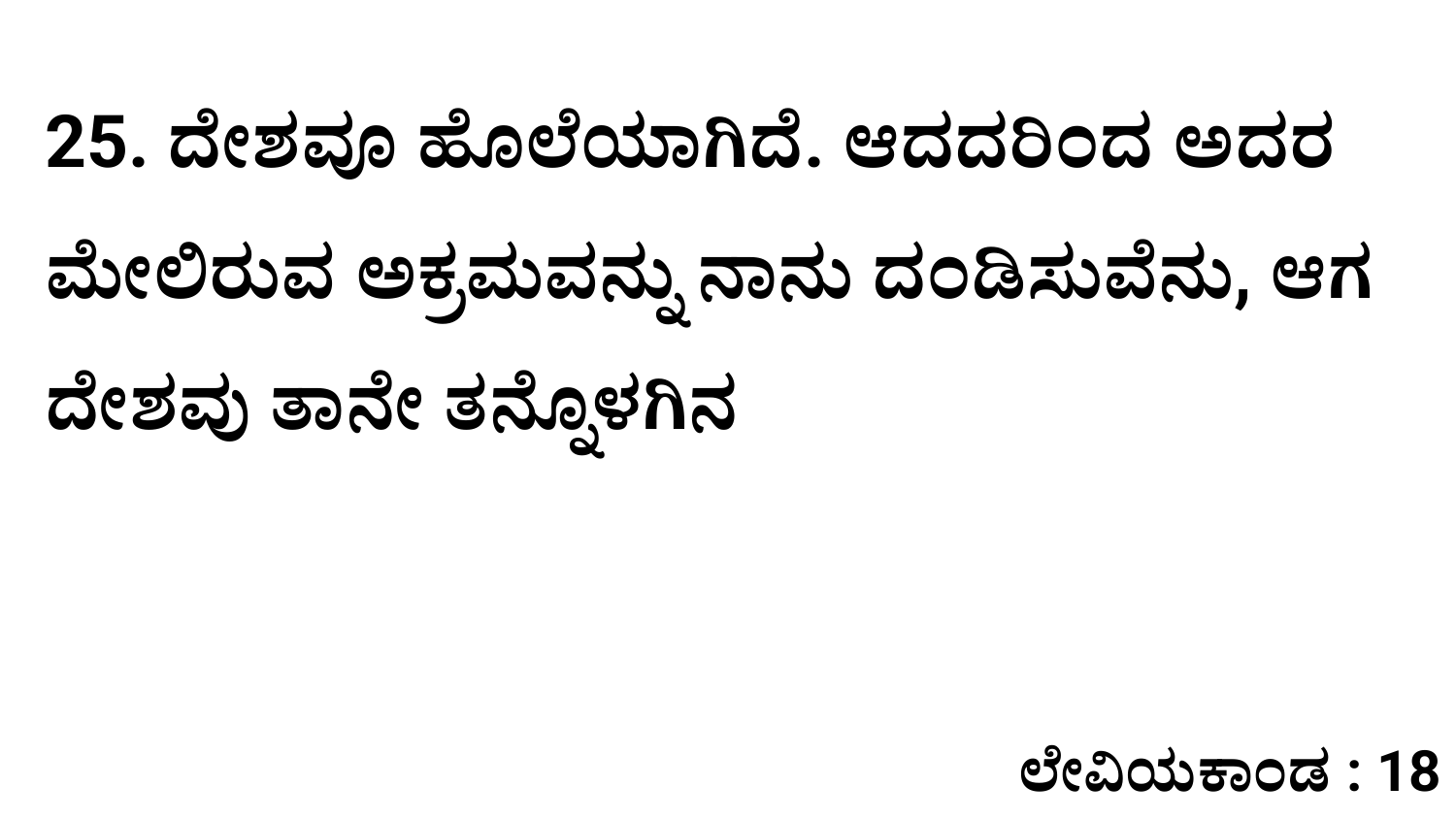

25. ದೇಶವೂ ಹೊಲೆಯಾಗಿದೆ. ಆದದರಿಂದ ಅದರ ಮೇಲಿರುವ ಅಕ್ರಮವನ್ನು ನಾನು ದಂಡಿಸುವೆನು, ಆಗ ದೇಶವು ತಾನೇ ತನ್ನೊಳಗಿನ
ಲೇವಿಯಕಾಂಡ : 18